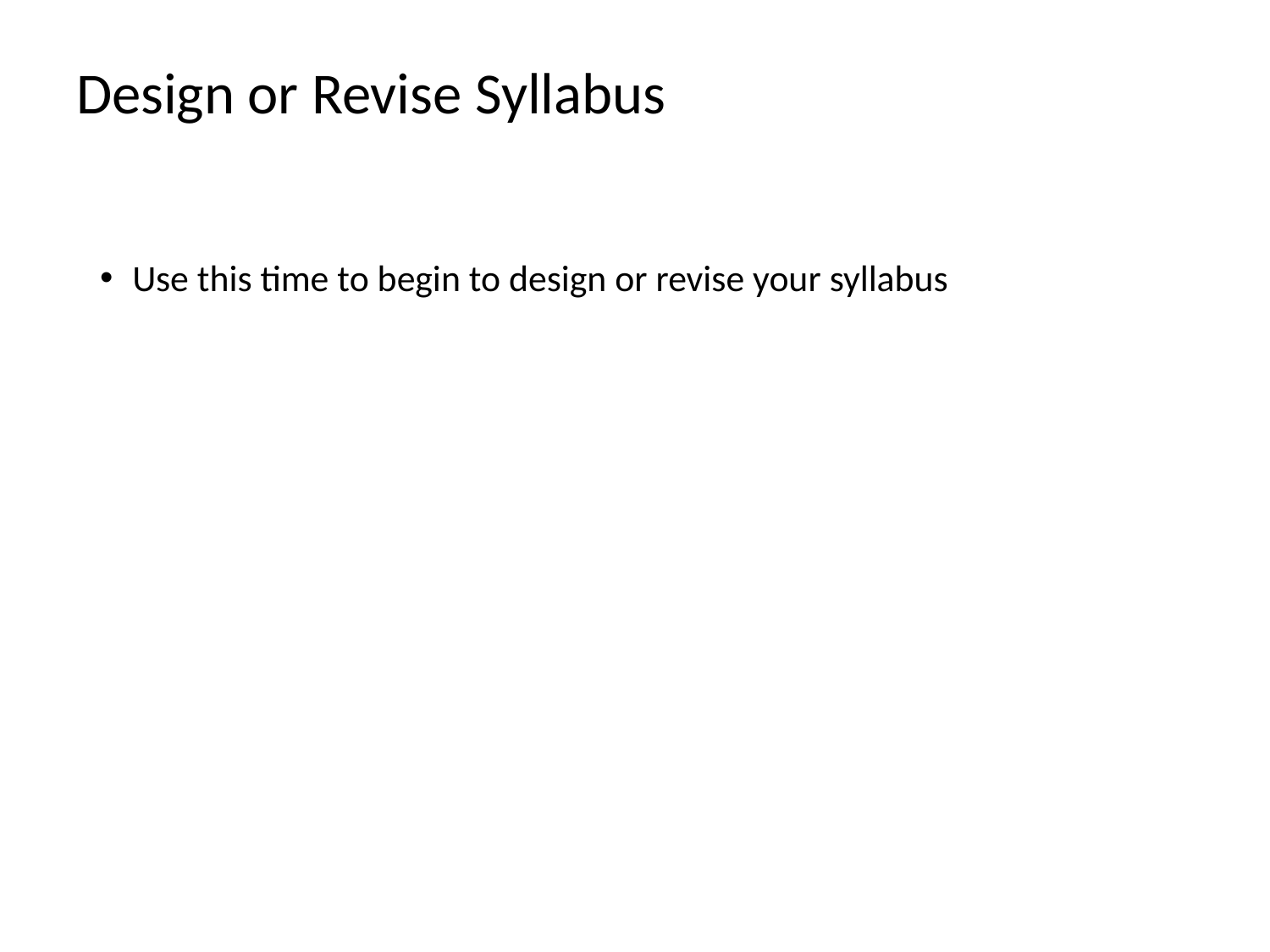

# Design or Revise Syllabus
 Use this time to begin to design or revise your syllabus